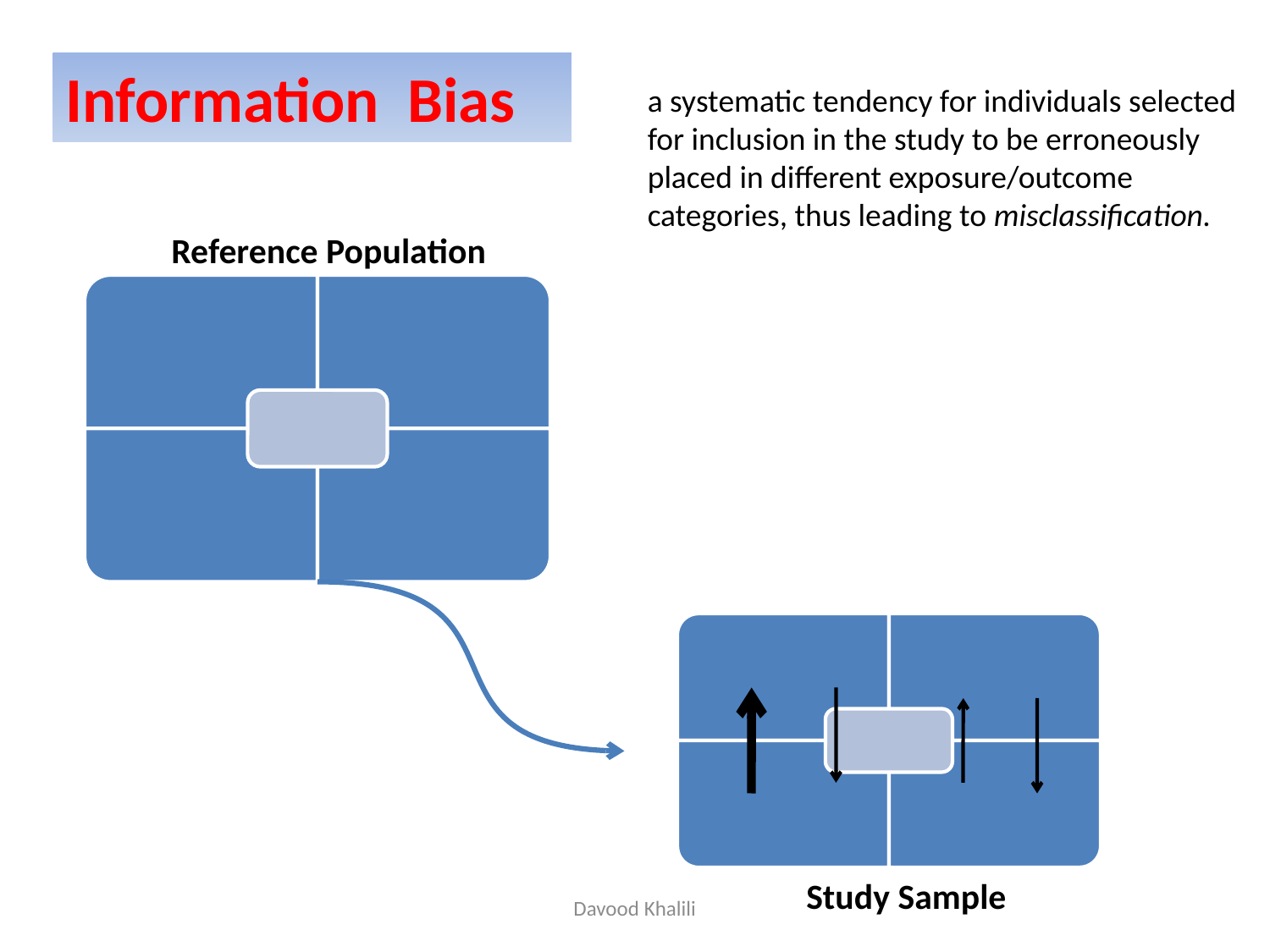

Information  Bias
a systematic tendency for individuals selected for inclusion in the study to be erroneously placed in different exposure/outcome categories, thus leading to misclassification.
Reference Population
Disease –
Exposure –
Disease +
Exposure -
Disease –
Exposure +
Disdease +
Exposure +

Study Sample
Davood Khalili